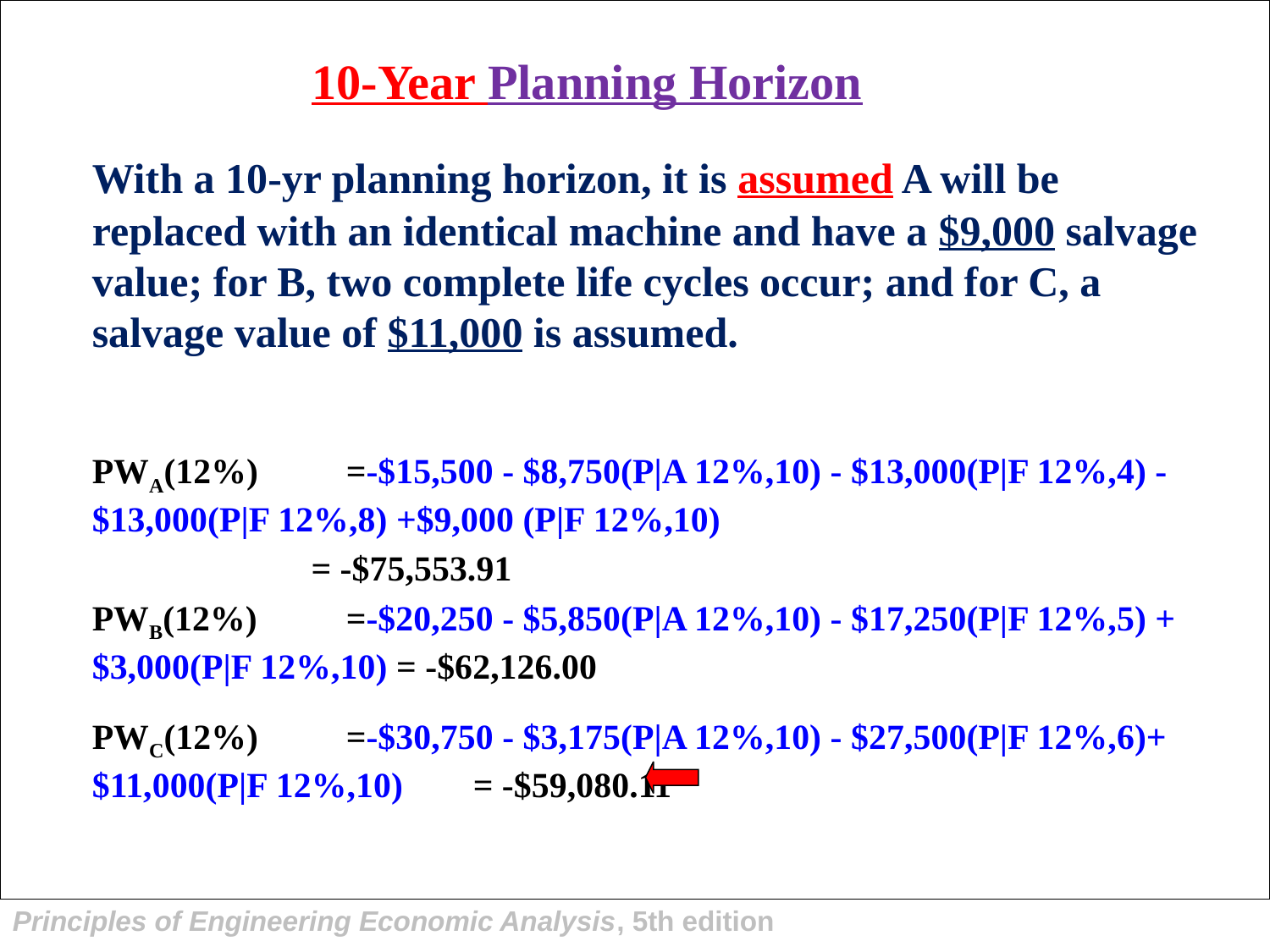

10-Year Planning Horizon

	With a 10-yr planning horizon, it is assumed A will be replaced with an identical machine and have a $9,000 salvage value; for B, two complete life cycles occur; and for C, a salvage value of $11,000 is assumed.

	PWA(12%)	=-$15,500 - $8,750(P|A 12%,10) - $13,000(P|F 12%,4) - $13,000(P|F 12%,8) +$9,000 (P|F 12%,10)
                              = -$75,553.91
	PWB(12%)	=-$20,250 - $5,850(P|A 12%,10) - $17,250(P|F 12%,5) +$3,000(P|F 12%,10) = -$62,126.00
	PWC(12%)	=-$30,750 - $3,175(P|A 12%,10) - $27,500(P|F 12%,6)+ $11,000(P|F 12%,10) 	= -$59,080.11